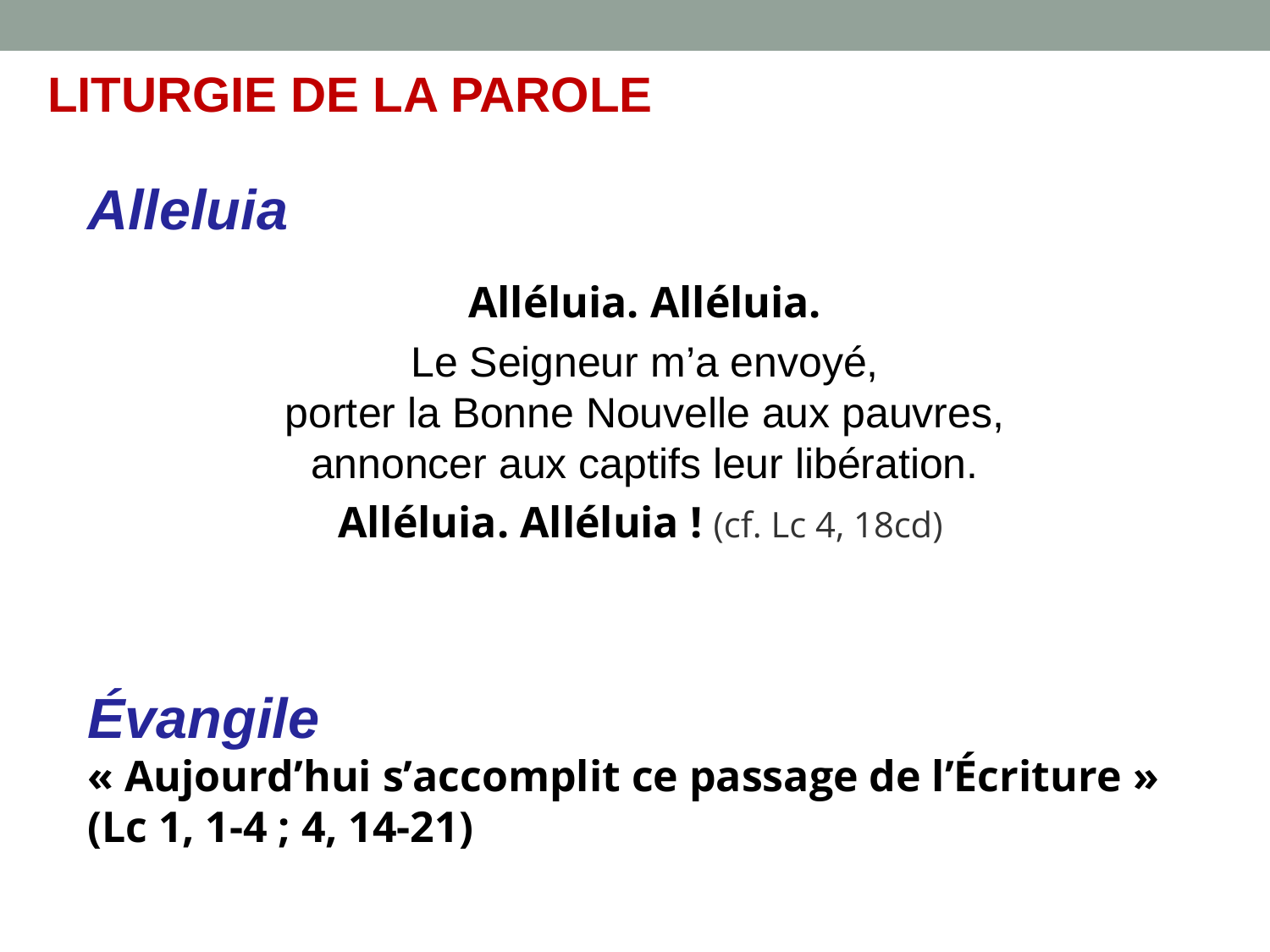

LITURGIE DE LA PAROLE
Alleluia
Alléluia. Alléluia.
Le Seigneur m’a envoyé,
porter la Bonne Nouvelle aux pauvres,
annoncer aux captifs leur libération.
Alléluia. Alléluia ! (cf. Lc 4, 18cd)

Évangile
« Aujourd’hui s’accomplit ce passage de l’Écriture » (Lc 1, 1-4 ; 4, 14-21)